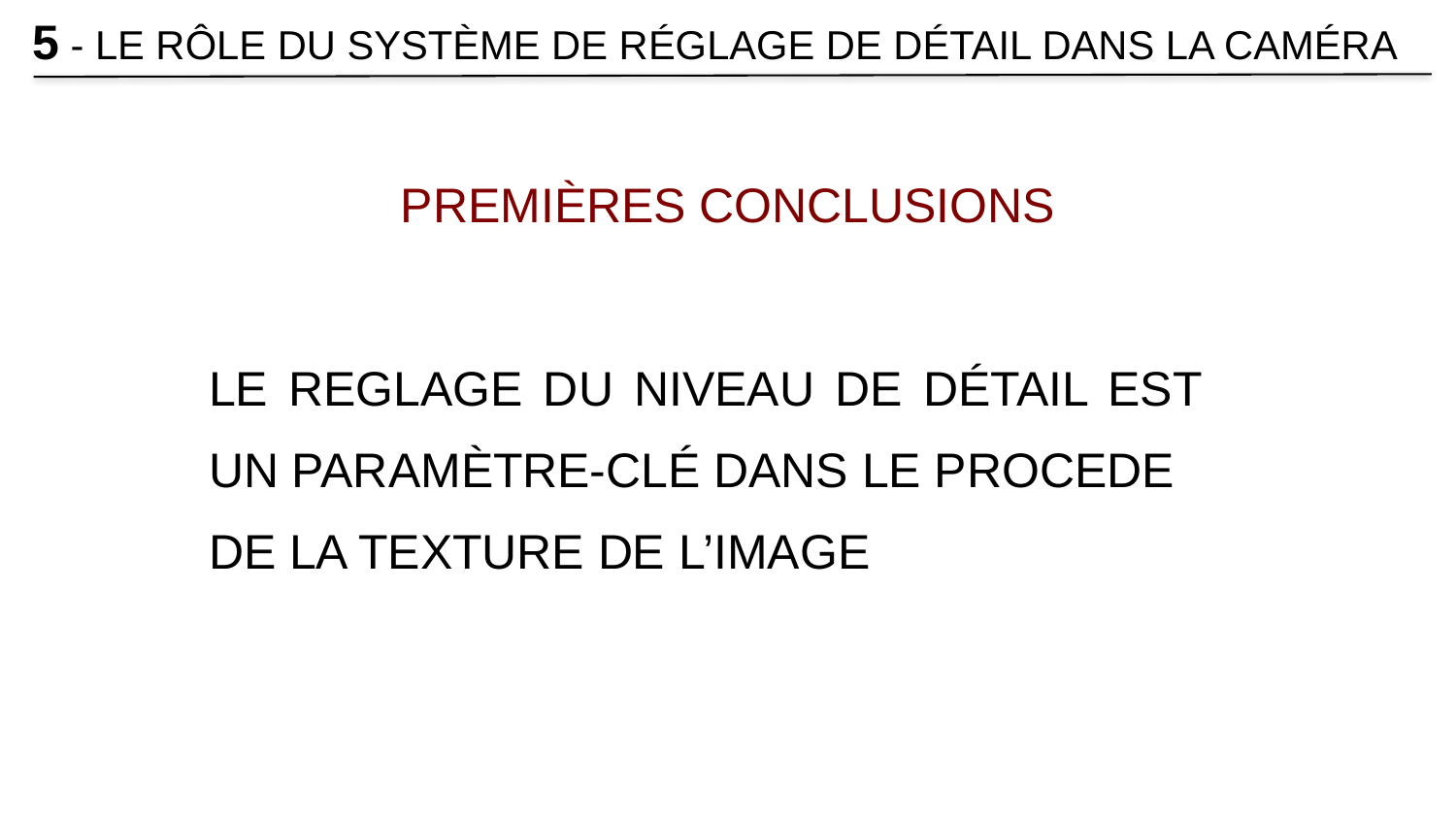

5 - LE RÔLE DU SYSTÈME DE RÉGLAGE DE DÉTAIL DANS LA CAMÉRA
PREMIÈRES CONCLUSIONS
LE REGLAGE DU NIVEAU DE DÉTAIL EST UN PARAMÈTRE-CLÉ DANS LE PROCEDE
DE LA TEXTURE DE L’IMAGE